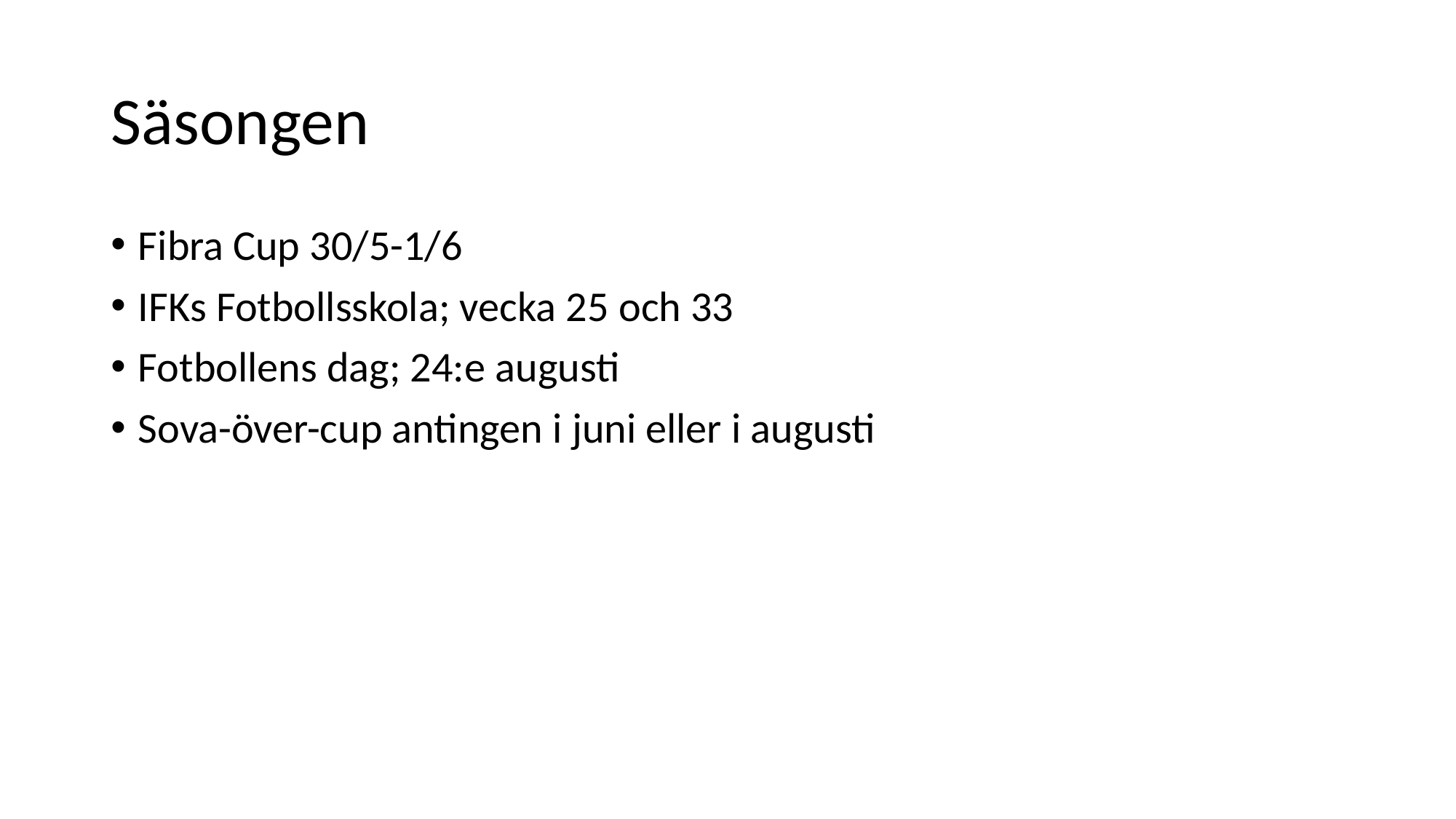

# Säsongen
Fibra Cup 30/5-1/6
IFKs Fotbollsskola; vecka 25 och 33
Fotbollens dag; 24:e augusti
Sova-över-cup antingen i juni eller i augusti